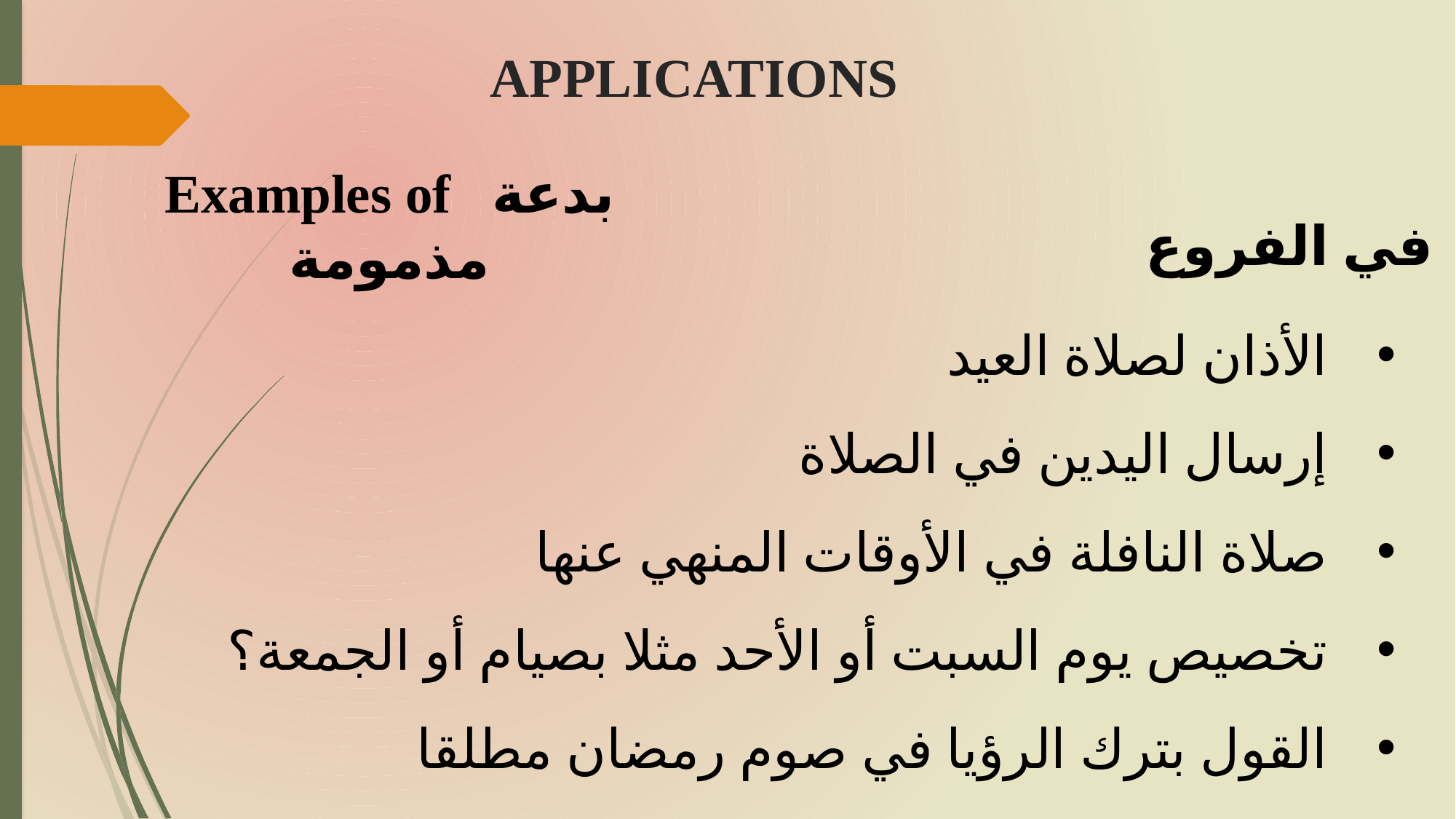

# APPLICATIONS
Examples of   بدعة مذمومة
في الفروع
الأذان لصلاة العيد
إرسال اليدين في الصلاة
صلاة النافلة في الأوقات المنهي عنها
تخصيص يوم السبت أو الأحد مثلا بصيام أو الجمعة؟
القول بترك الرؤيا في صوم رمضان مطلقا